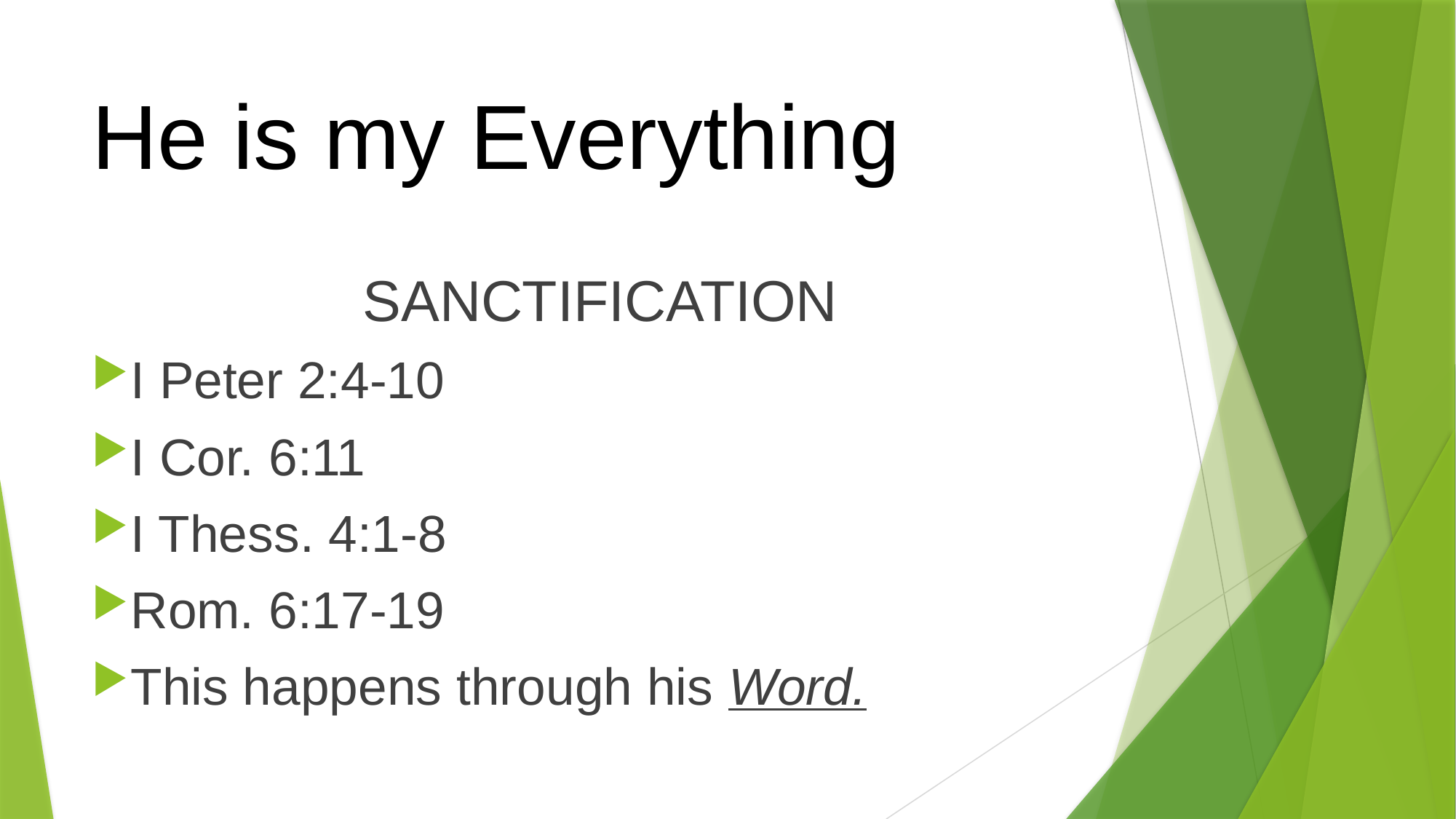

# He is my Everything
SANCTIFICATION
I Peter 2:4-10
I Cor. 6:11
I Thess. 4:1-8
Rom. 6:17-19
This happens through his Word.